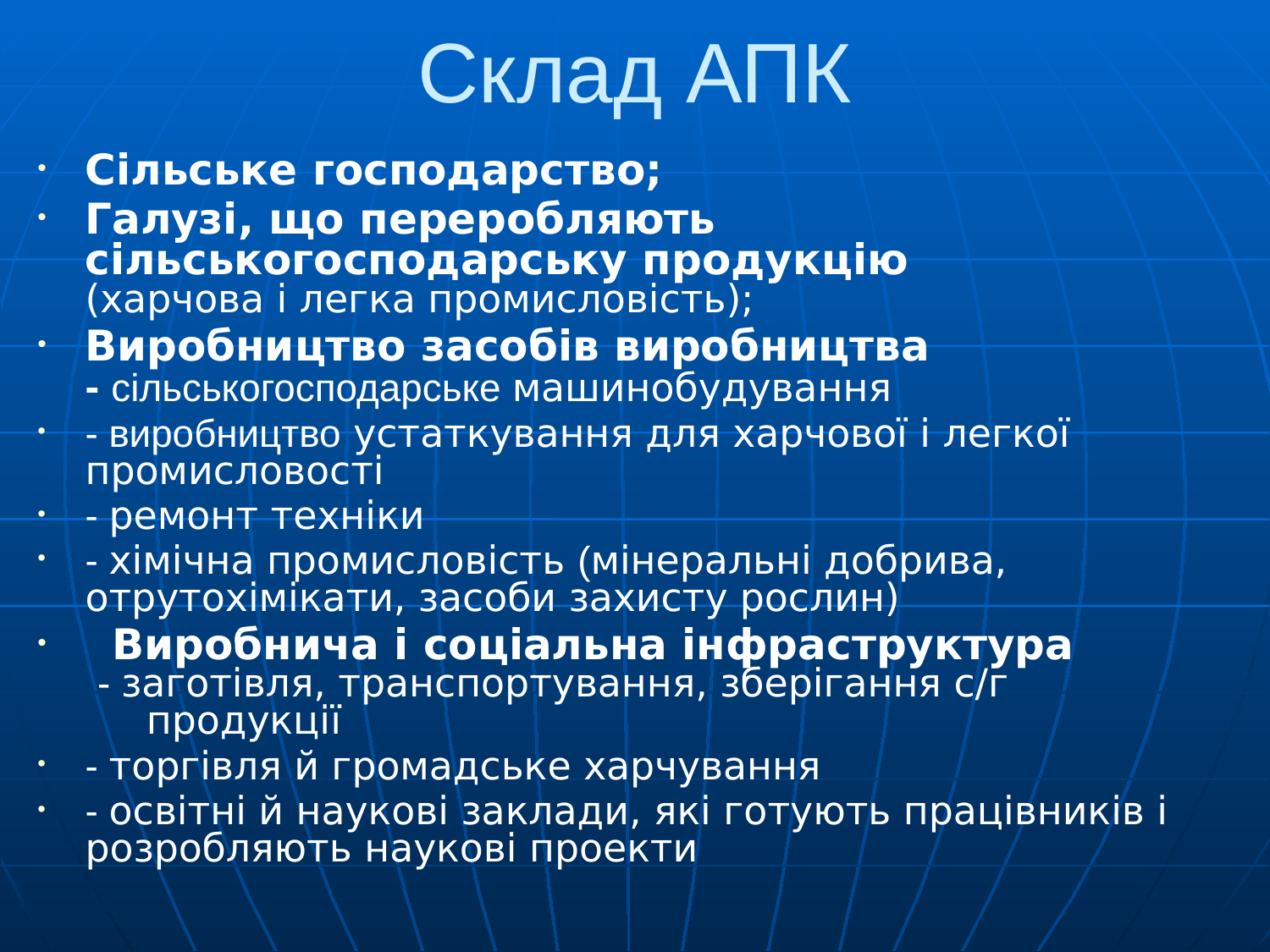

# Склад АПК
Сільське господарство;
Галузі, що переробляють сільськогосподарську продукцію                (харчова і легка промисловість);
Виробництво засобів виробництва                     - сільськогосподарське машинобудування
- виробництво устаткування для харчової і легкої промисловості
- ремонт техніки
- хімічна промисловість (мінеральні добрива, отрутохімікати, засоби захисту рослин)
  Виробнича і соціальна інфраструктура            - заготівля, транспортування, зберігання с/г                        продукції
- торгівля й громадське харчування
- освітні й наукові заклади, які готують працівників і розробляють наукові проекти